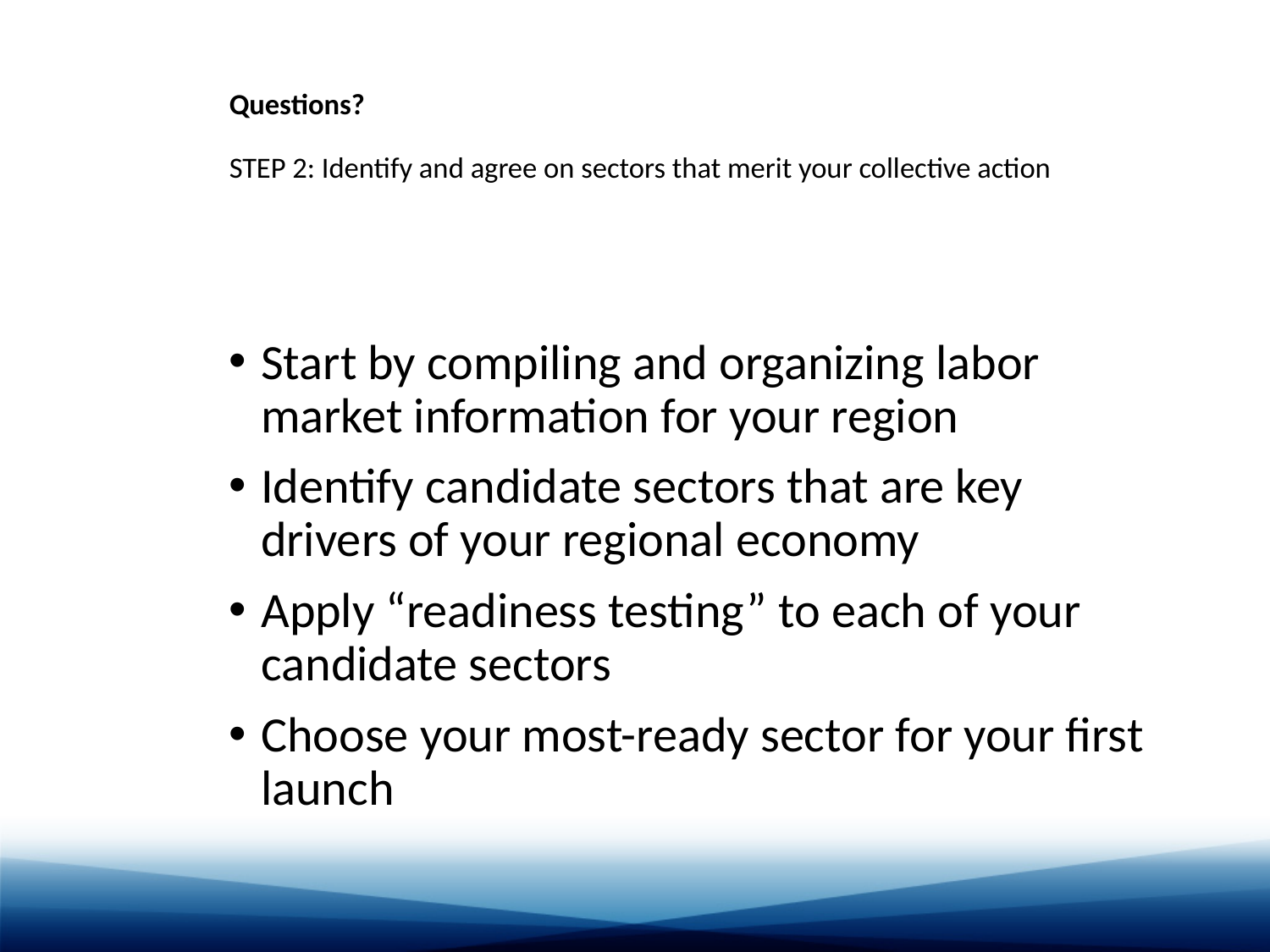

# Questions? STEP 2: Identify and agree on sectors that merit your collective action

Start by compiling and organizing labor market information for your region
Identify candidate sectors that are key drivers of your regional economy
Apply “readiness testing” to each of your candidate sectors
Choose your most-ready sector for your first launch